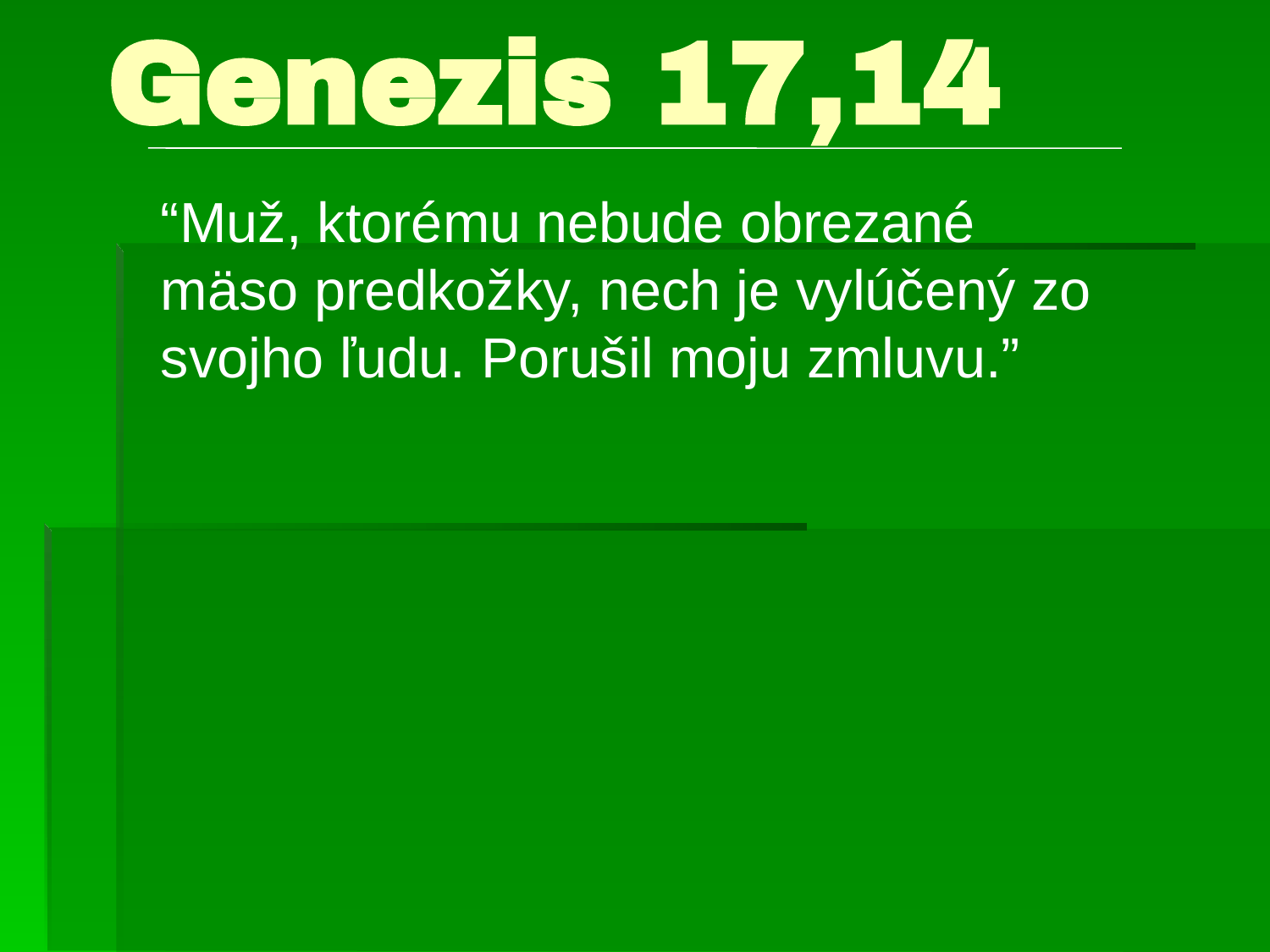

# Genezis 17,14

“Muž, ktorému nebude obrezané mäso predkožky, nech je vylúčený zo svojho ľudu. Porušil moju zmluvu.”